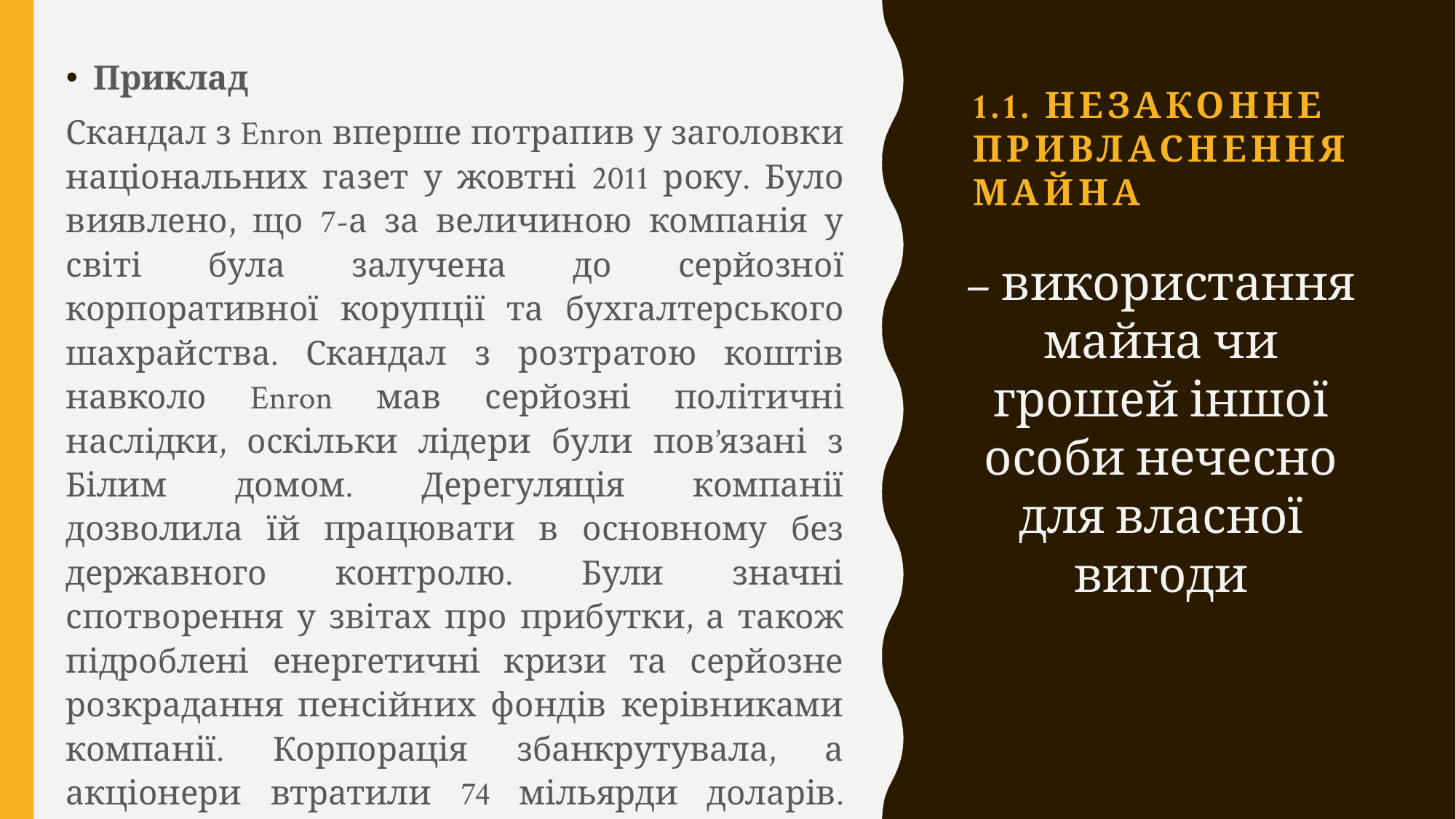

Приклад
Скандал з Enron вперше потрапив у заголовки національних газет у жовтні 2011 року. Було виявлено, що 7-а за величиною компанія у світі була залучена до серйозної корпоративної корупції та бухгалтерського шахрайства. Скандал з розтратою коштів навколо Enron мав серйозні політичні наслідки, оскільки лідери були пов’язані з Білим домом. Дерегуляція компанії дозволила їй працювати в основному без державного контролю. Були значні спотворення у звітах про прибутки, а також підроблені енергетичні кризи та серйозне розкрадання пенсійних фондів керівниками компанії. Корпорація збанкрутувала, а акціонери втратили 74 мільярди доларів. Генеральний директор Enron Джефф Скіллінг отримав 24 роки ув’язнення у федеральній в’язниці.
# 1.1. Незаконне привласнення майна
– використання майна чи грошей іншої особи нечесно для власної вигоди